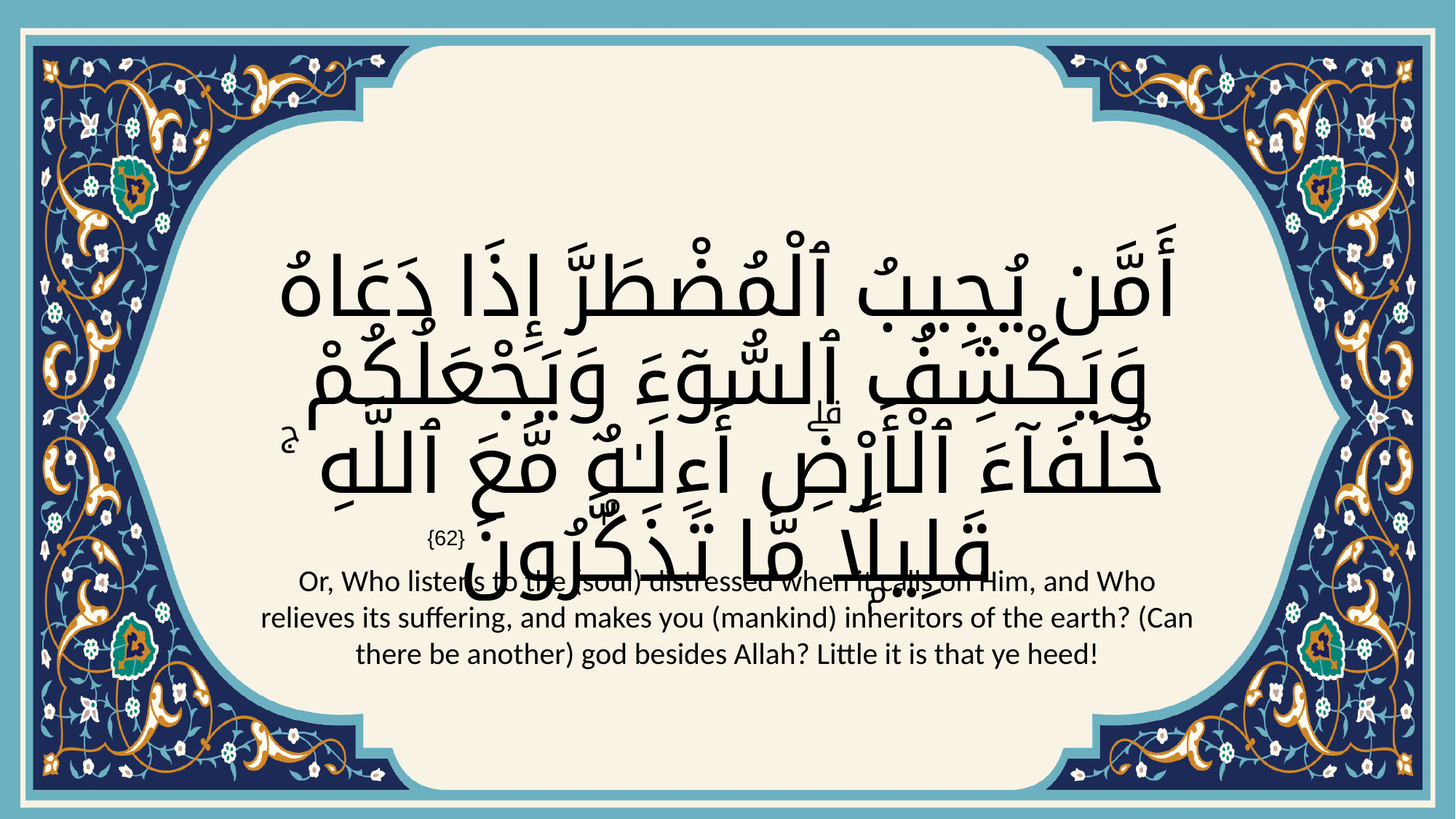

# أَمَّن يُجِيبُ ٱلْمُضْطَرَّ إِذَا دَعَاهُ وَيَكْشِفُ ٱلسُّوٓءَ وَيَجْعَلُكُمْ خُلَفَآءَ ٱلْأَرْضِۗ أَءِلَـٰهٌۭ مَّعَ ٱللَّهِ ۚ قَلِيلًۭا مَّا تَذَكَّرُونَ
{62}
Or, Who listens to the (soul) distressed when it calls on Him, and Who relieves its suffering, and makes you (mankind) inheritors of the earth? (Can there be another) god besides Allah? Little it is that ye heed!